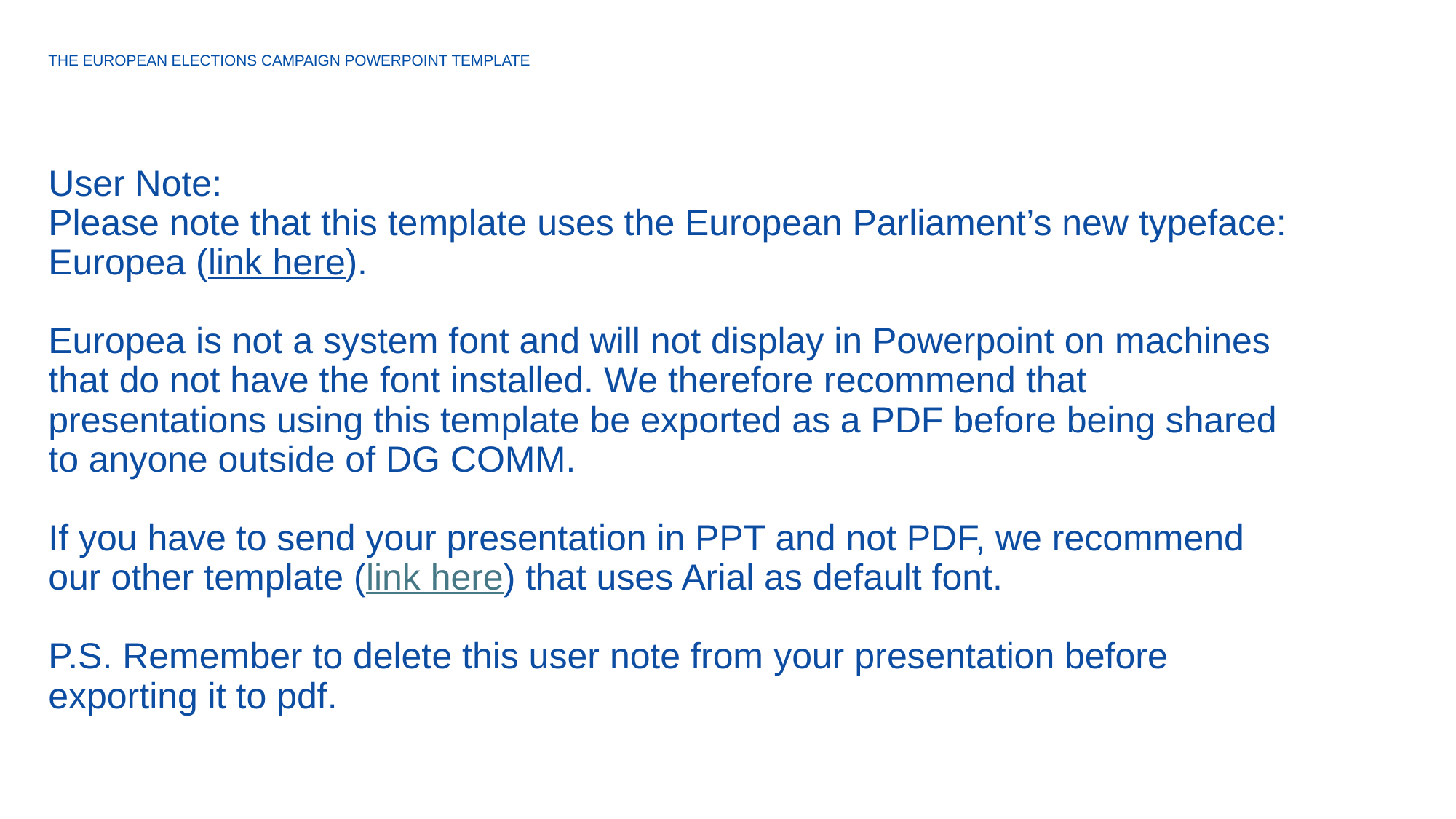

THE EUROPEAN ELECTIONS CAMPAIGN POWERPOINT TEMPLATE
# User Note: Please note that this template uses the European Parliament’s new typeface: Europea (link here). Europea is not a system font and will not display in Powerpoint on machines that do not have the font installed. We therefore recommend that presentations using this template be exported as a PDF before being shared to anyone outside of DG COMM. If you have to send your presentation in PPT and not PDF, we recommend our other template (link here) that uses Arial as default font. P.S. Remember to delete this user note from your presentation before exporting it to pdf.